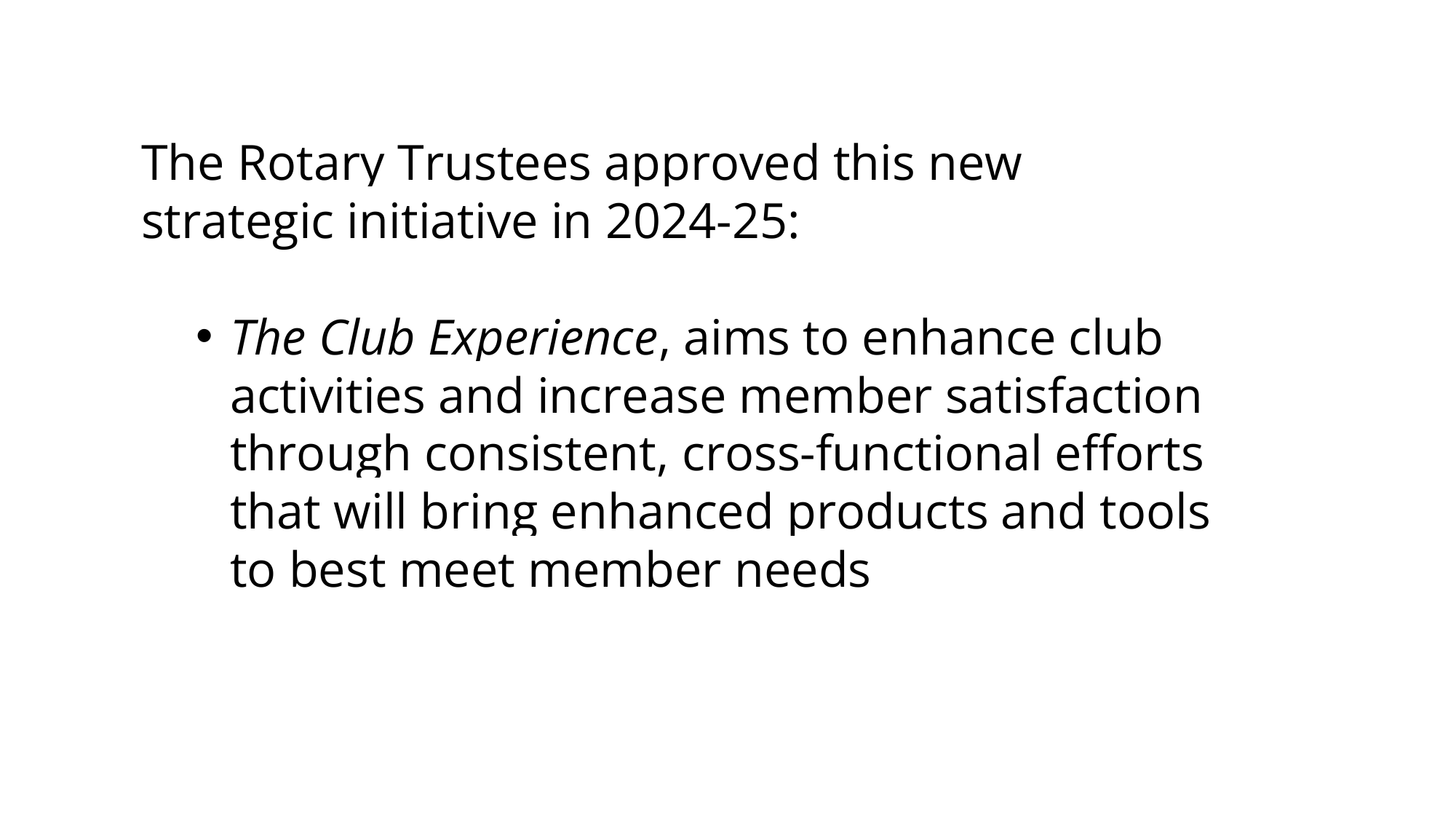

The Rotary Trustees approved this new strategic initiative in 2024-25:

The Club Experience, aims to enhance club activities and increase member satisfaction through consistent, cross-functional efforts that will bring enhanced products and tools to best meet member needs